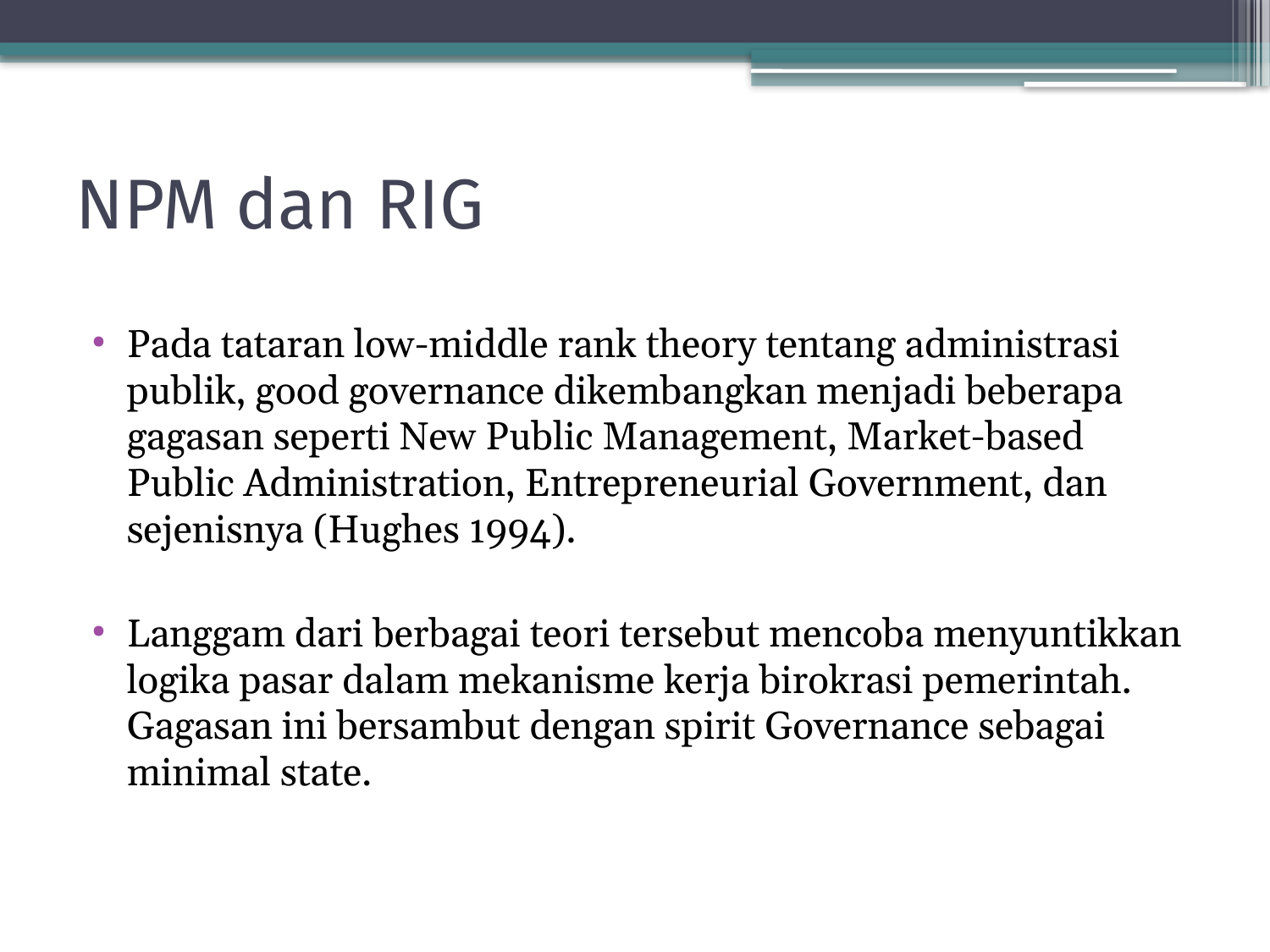

# NPM dan RIG
Pada tataran low-middle rank theory tentang administrasi publik, good governance dikembangkan menjadi beberapa gagasan seperti New Public Management, Market-based Public Administration, Entrepreneurial Government, dan sejenisnya (Hughes 1994).

Langgam dari berbagai teori tersebut mencoba menyuntikkan logika pasar dalam mekanisme kerja birokrasi pemerintah. Gagasan ini bersambut dengan spirit Governance sebagai minimal state.